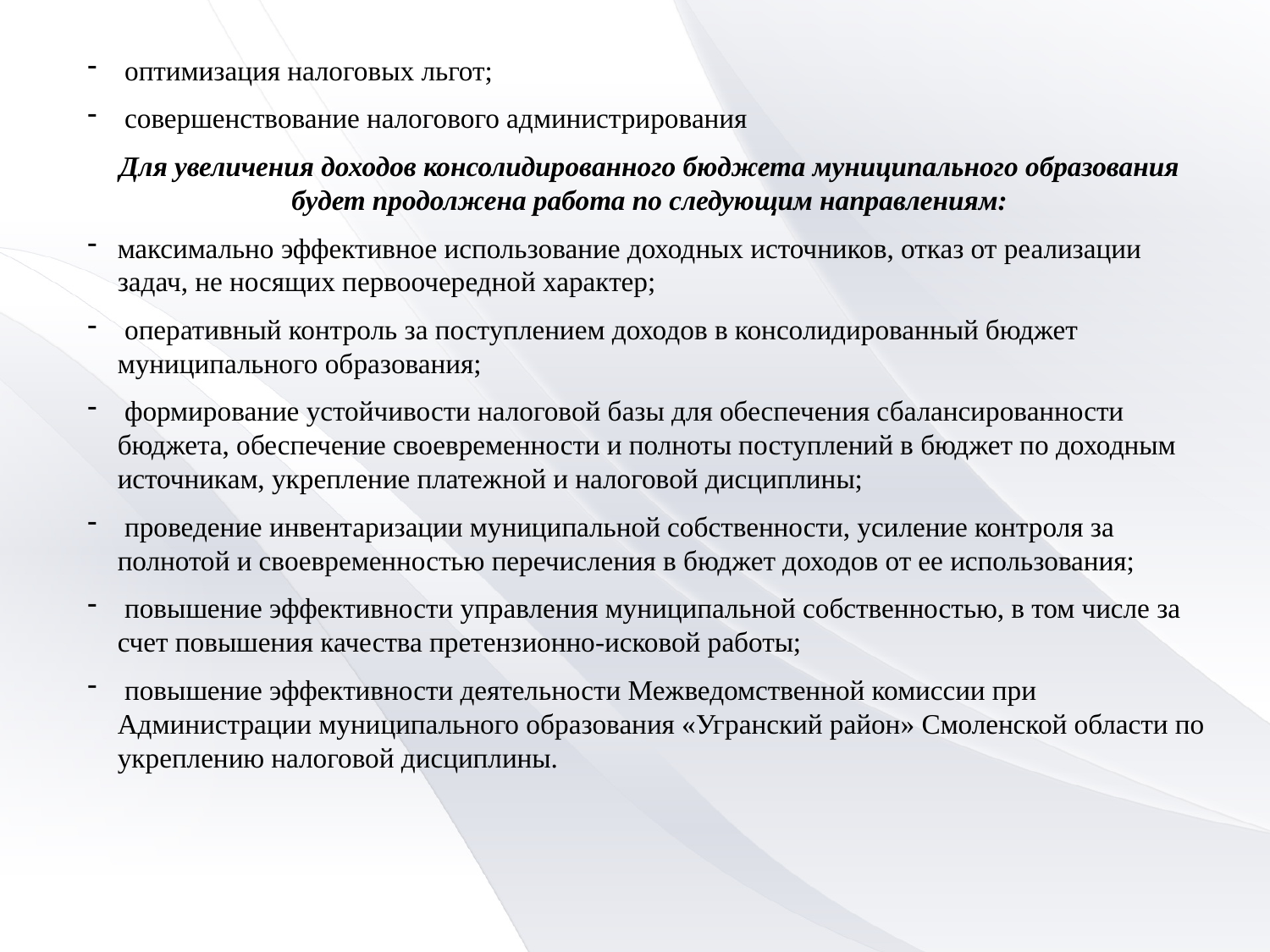

оптимизация налоговых льгот;
 совершенствование налогового администрирования
Для увеличения доходов консолидированного бюджета муниципального образования будет продолжена работа по следующим направлениям:
максимально эффективное использование доходных источников, отказ от реализации задач, не носящих первоочередной характер;
 оперативный контроль за поступлением доходов в консолидированный бюджет муниципального образования;
 формирование устойчивости налоговой базы для обеспечения сбалансированности бюджета, обеспечение своевременности и полноты поступлений в бюджет по доходным источникам, укрепление платежной и налоговой дисциплины;
 проведение инвентаризации муниципальной собственности, усиление контроля за полнотой и своевременностью перечисления в бюджет доходов от ее использования;
 повышение эффективности управления муниципальной собственностью, в том числе за счет повышения качества претензионно-исковой работы;
 повышение эффективности деятельности Межведомственной комиссии при Администрации муниципального образования «Угранский район» Смоленской области по укреплению налоговой дисциплины.